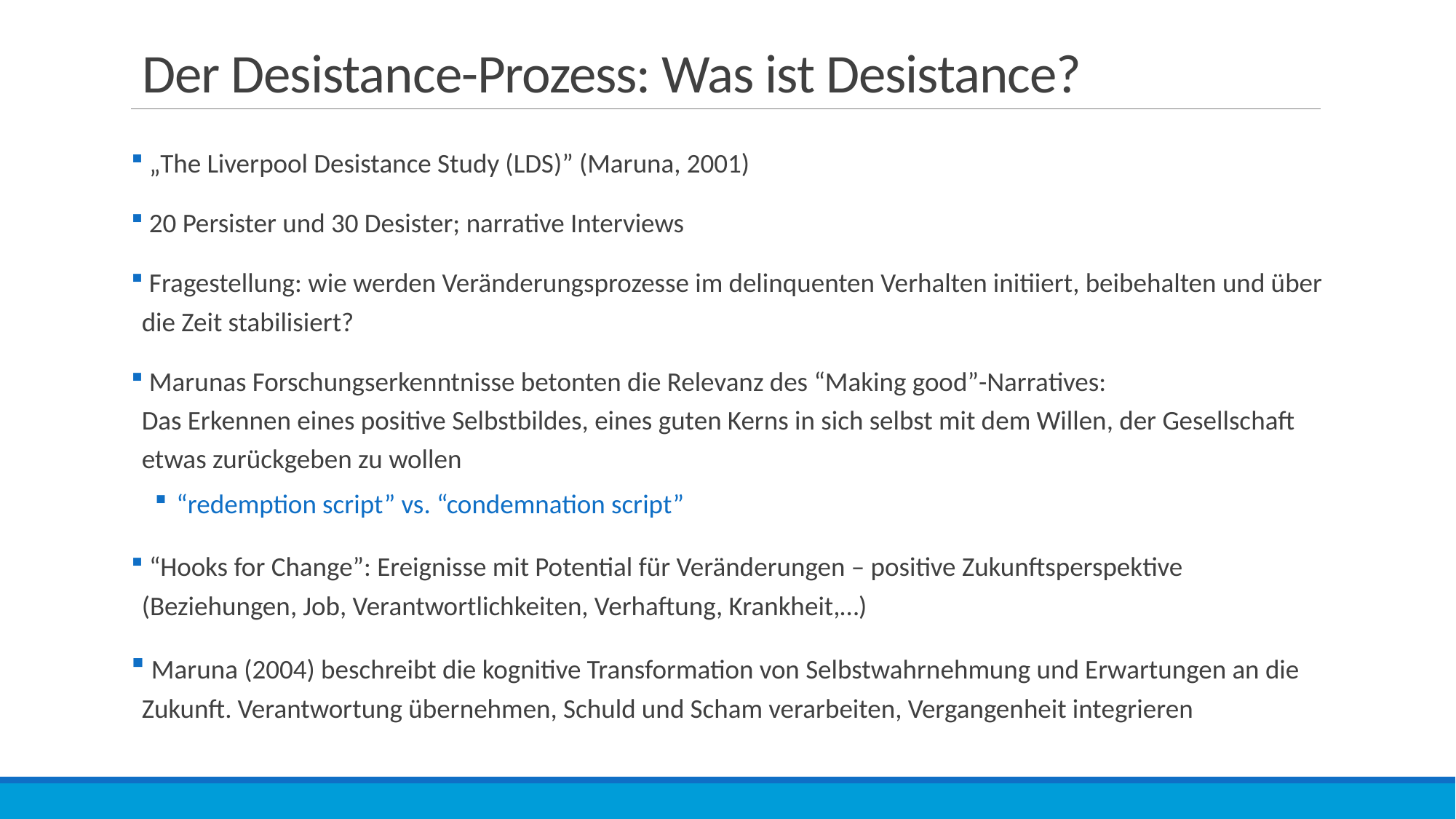

# Der Desistance-Prozess: Was ist Desistance?
 „The Liverpool Desistance Study (LDS)” (Maruna, 2001)
 20 Persister und 30 Desister; narrative Interviews
 Fragestellung: wie werden Veränderungsprozesse im delinquenten Verhalten initiiert, beibehalten und über die Zeit stabilisiert?
 Marunas Forschungserkenntnisse betonten die Relevanz des “Making good”-Narratives:
Das Erkennen eines positive Selbstbildes, eines guten Kerns in sich selbst mit dem Willen, der Gesellschaft etwas zurückgeben zu wollen
“redemption script” vs. “condemnation script”
 “Hooks for Change”: Ereignisse mit Potential für Veränderungen – positive Zukunftsperspektive
(Beziehungen, Job, Verantwortlichkeiten, Verhaftung, Krankheit,…)
 Maruna (2004) beschreibt die kognitive Transformation von Selbstwahrnehmung und Erwartungen an die Zukunft. Verantwortung übernehmen, Schuld und Scham verarbeiten, Vergangenheit integrieren